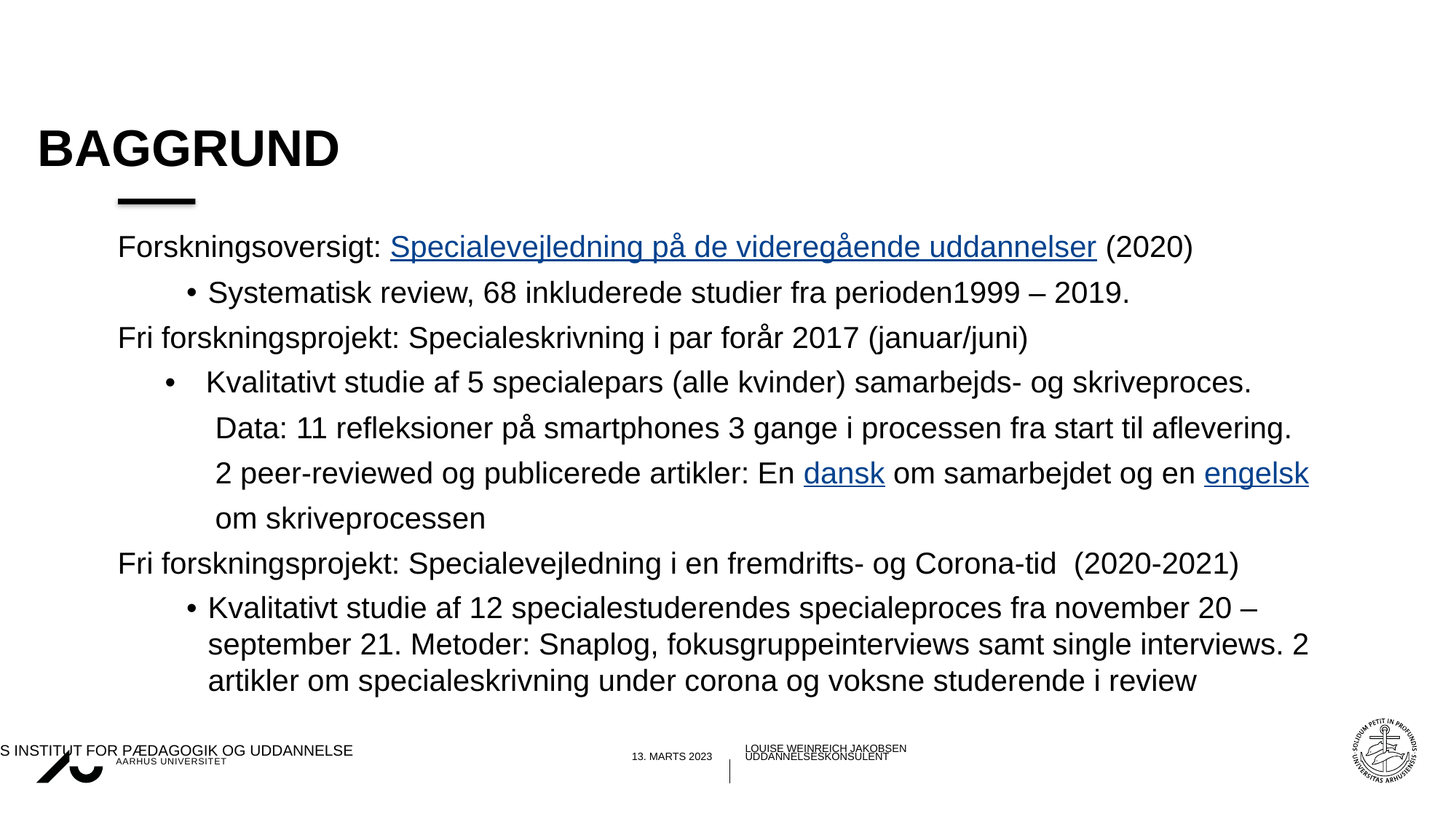

# Baggrund
Forskningsoversigt: Specialevejledning på de videregående uddannelser (2020)
Systematisk review, 68 inkluderede studier fra perioden1999 – 2019.
Fri forskningsprojekt: Specialeskrivning i par forår 2017 (januar/juni)
Kvalitativt studie af 5 specialepars (alle kvinder) samarbejds- og skriveproces.
      Data: 11 refleksioner på smartphones 3 gange i processen fra start til aflevering.
      2 peer-reviewed og publicerede artikler: En dansk om samarbejdet og en engelsk
      om skriveprocessen
Fri forskningsprojekt: Specialevejledning i en fremdrifts- og Corona-tid  (2020-2021)
Kvalitativt studie af 12 specialestuderendes specialeproces fra november 20 – september 21. Metoder: Snaplog, fokusgruppeinterviews samt single interviews. 2 artikler om specialeskrivning under corona og voksne studerende i review